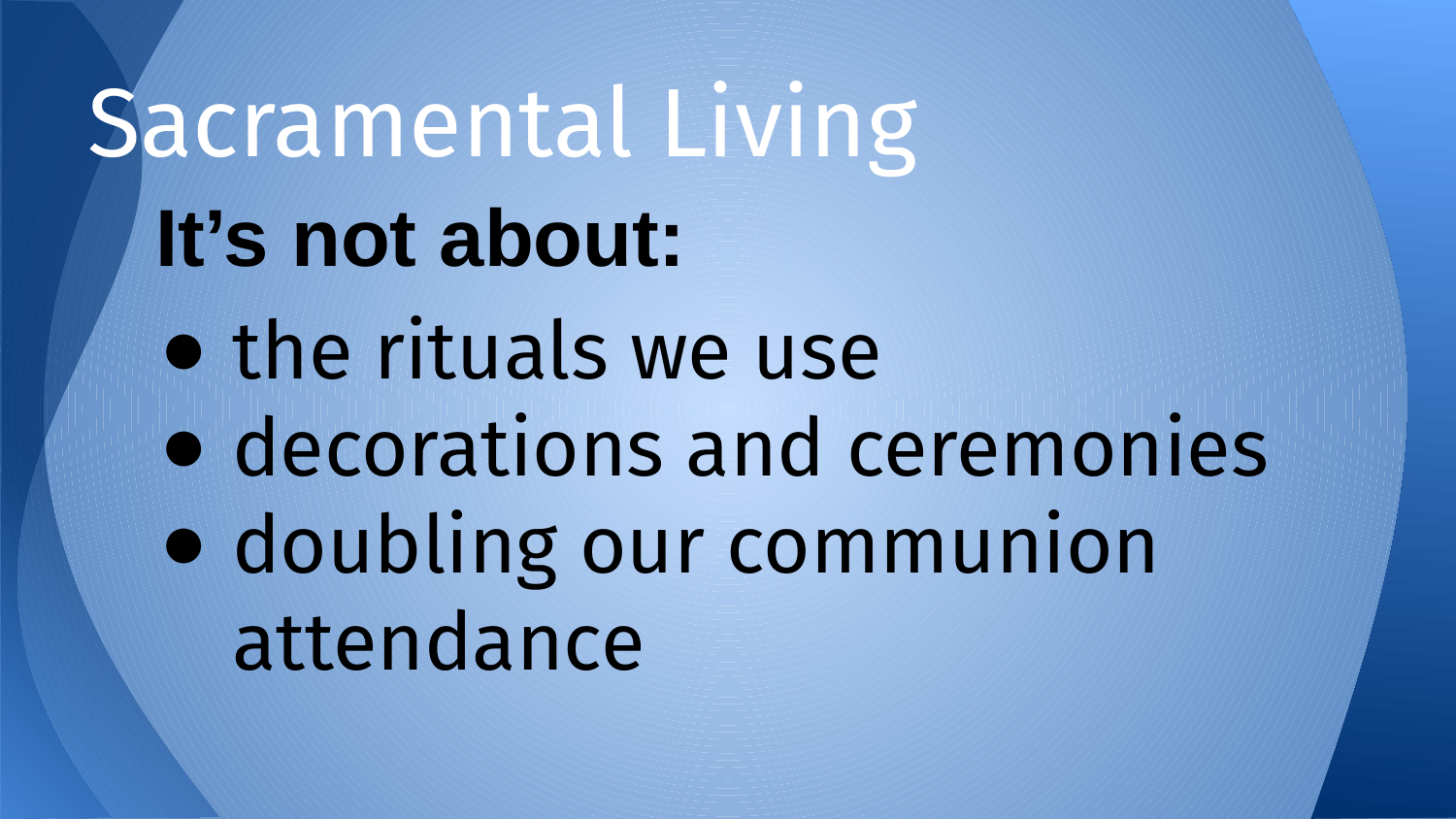

# Sacramental Living
It’s not about:
the rituals we use
decorations and ceremonies
doubling our communion attendance